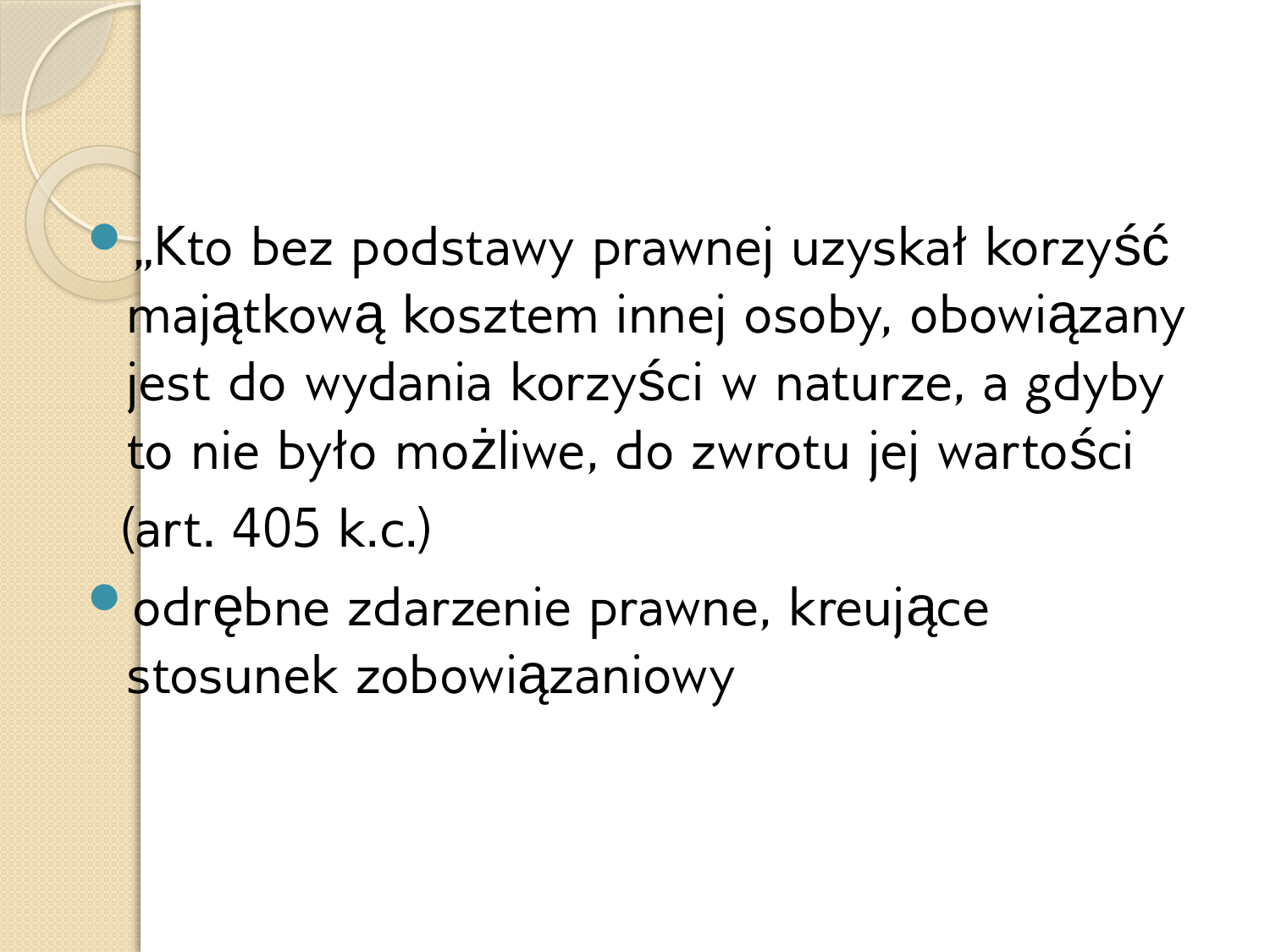

„Kto bez podstawy prawnej uzyskał korzyść majątkową kosztem innej osoby, obowiązany jest do wydania korzyści w naturze, a gdyby to nie było możliwe, do zwrotu jej wartości
  (art. 405 k.c.)
odrębne zdarzenie prawne, kreujące stosunek zobowiązaniowy